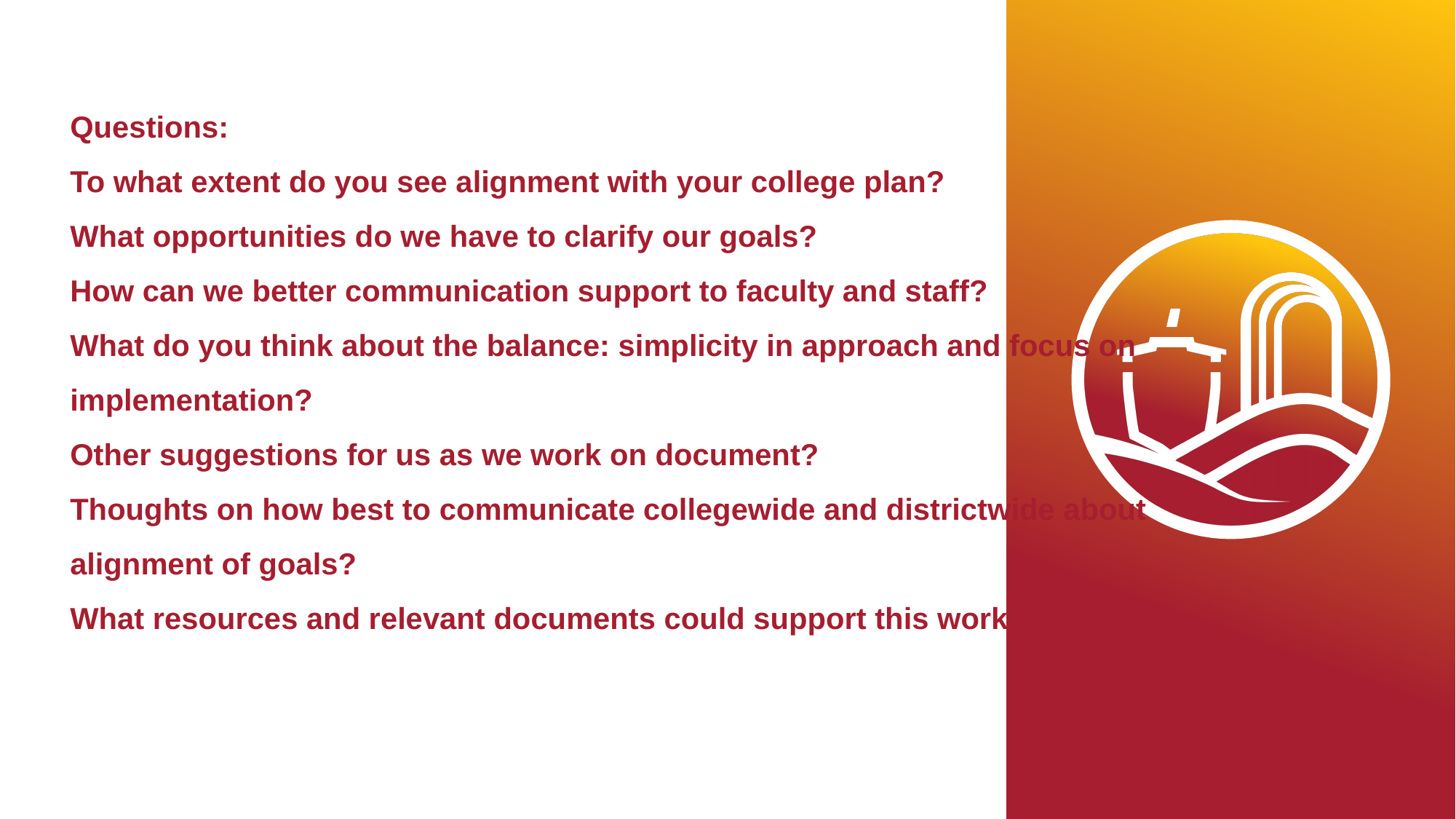

# Questions: To what extent do you see alignment with your college plan? What opportunities do we have to clarify our goals? How can we better communication support to faculty and staff? What do you think about the balance: simplicity in approach and focus on implementation? Other suggestions for us as we work on document? Thoughts on how best to communicate collegewide and districtwide about alignment of goals? What resources and relevant documents could support this work?